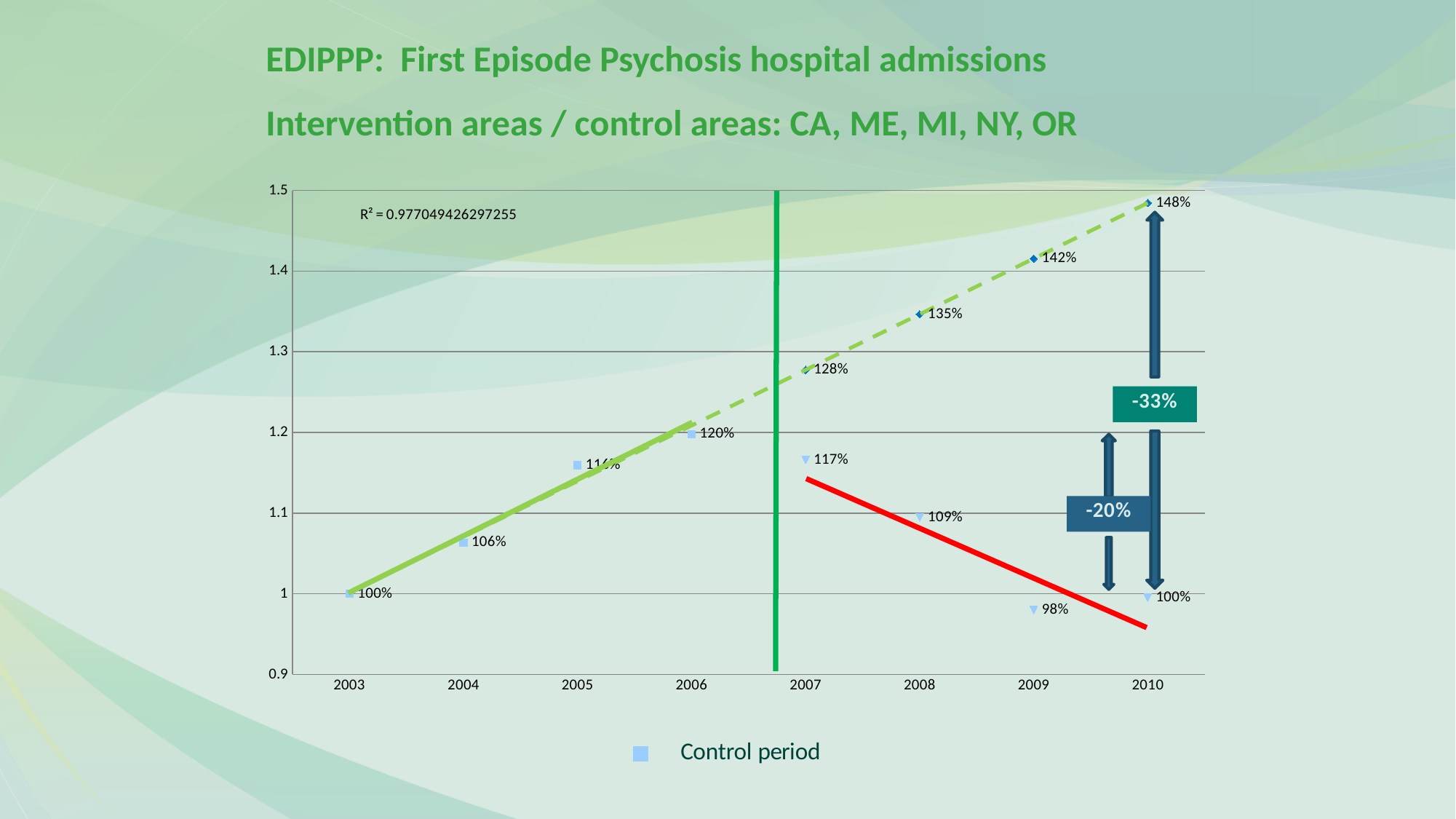

EDIPPP:  First Episode Psychosis hospital admissions
Intervention areas / control areas: CA, ME, MI, NY, OR

### Chart

| Category | Control period |  | Intervention period |
|---|---|---|---|
| 2003 | 0.9999091556082027 | None | None |
| 2004 | 1.0635093705691077 | None | None |
| 2005 | 1.1593254714832255 | None | None |
| 2006 | 1.1978192909650818 | None | None |
| 2007 | None | 1.277527448902589 | 1.1661390983748021 |
| 2008 | None | 1.3464820996010762 | 1.0946639091017134 |
| 2009 | None | 1.4154367502995622 | 0.9797111358308886 |
| 2010 | None | 1.484391400998021 | 0.9951731923351579 |